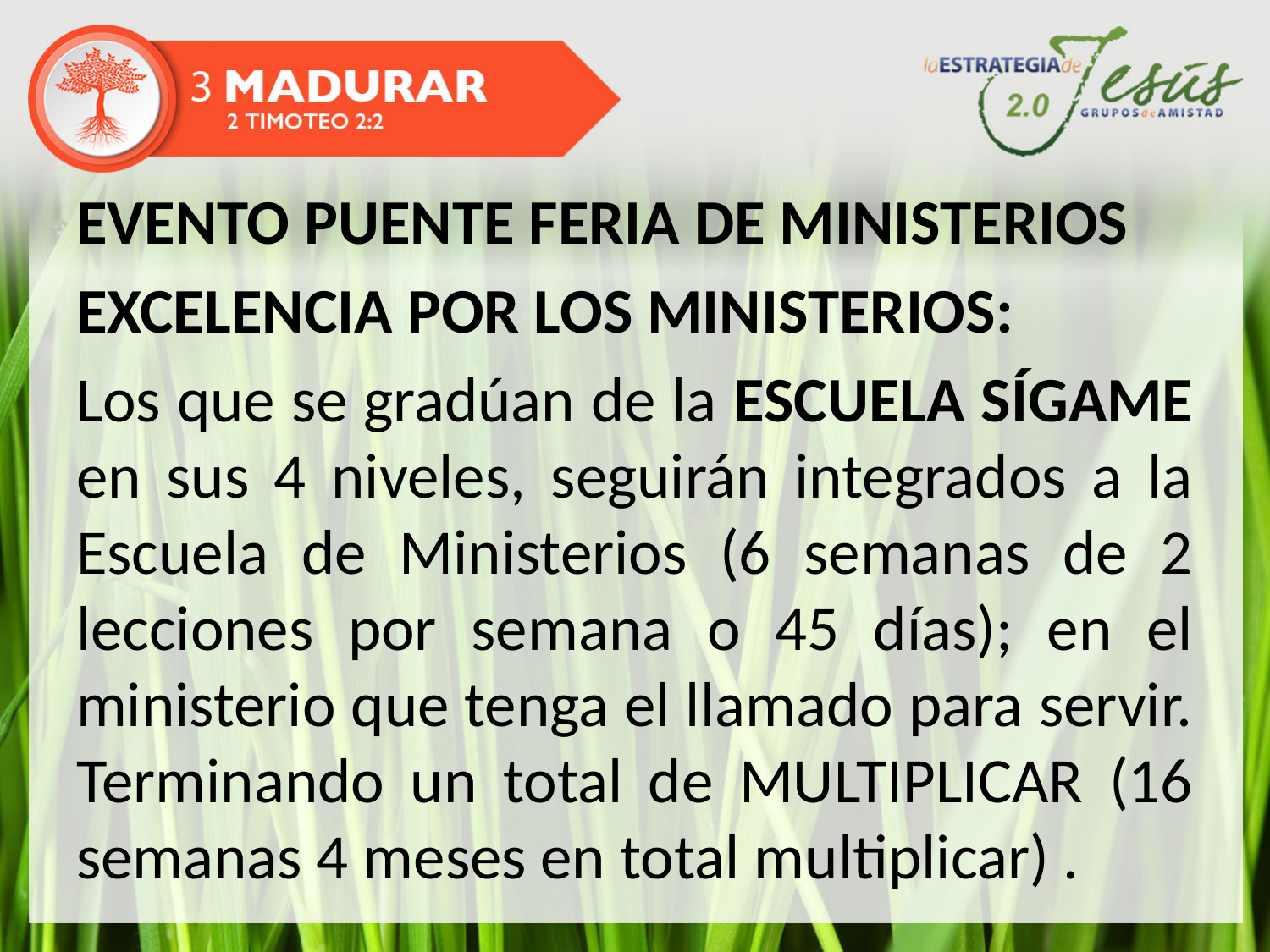

EVENTO PUENTE FERIA DE MINISTERIOS
EXCELENCIA POR LOS MINISTERIOS:
Los que se gradúan de la ESCUELA SÍGAME en sus 4 niveles, seguirán integrados a la Escuela de Ministerios (6 semanas de 2 lecciones por semana o 45 días); en el ministerio que tenga el llamado para servir. Terminando un total de MULTIPLICAR (16 semanas 4 meses en total multiplicar) .